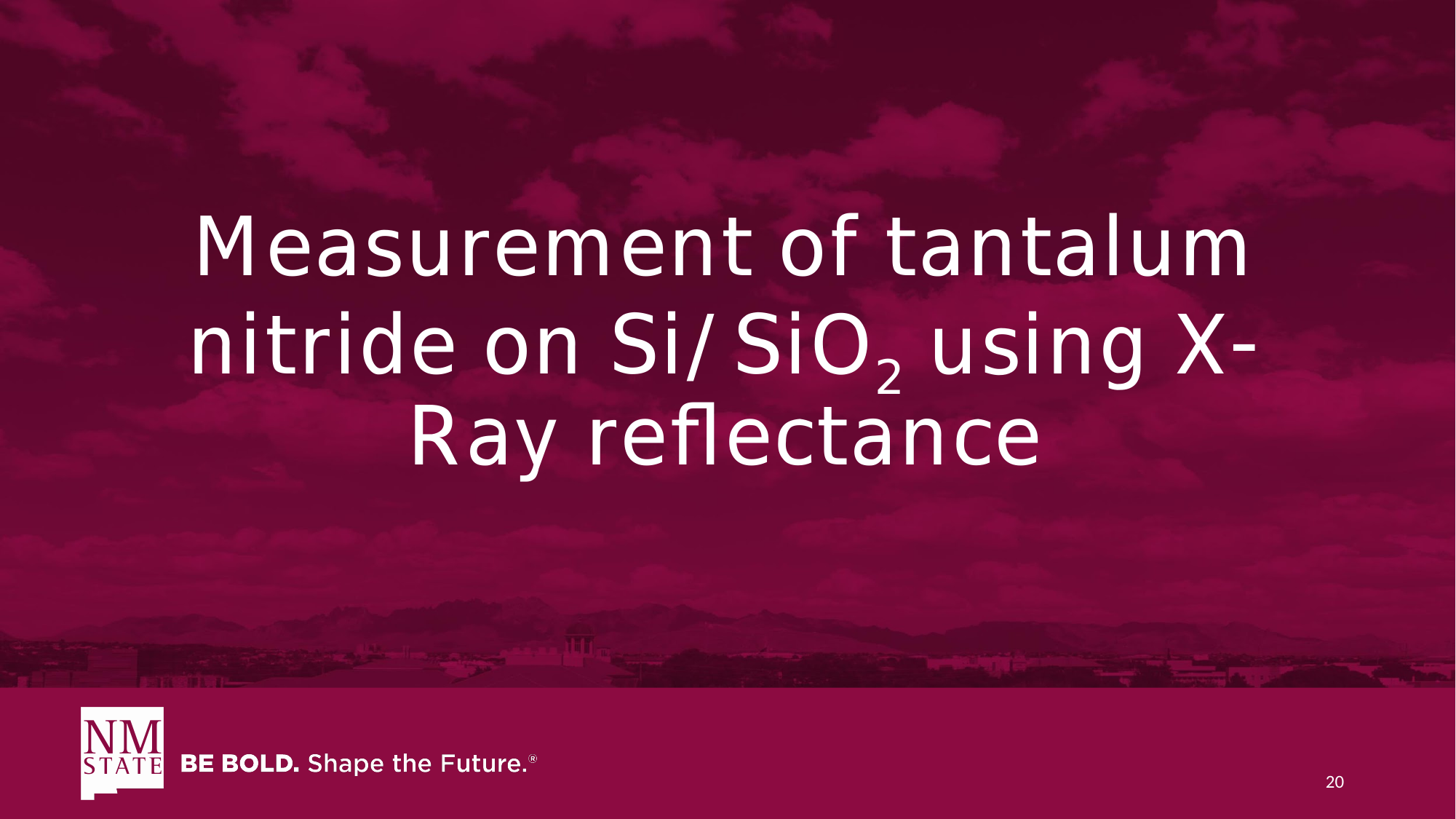

# Measurement of tantalum nitride on Si/SiO2 using X-Ray reflectance
20